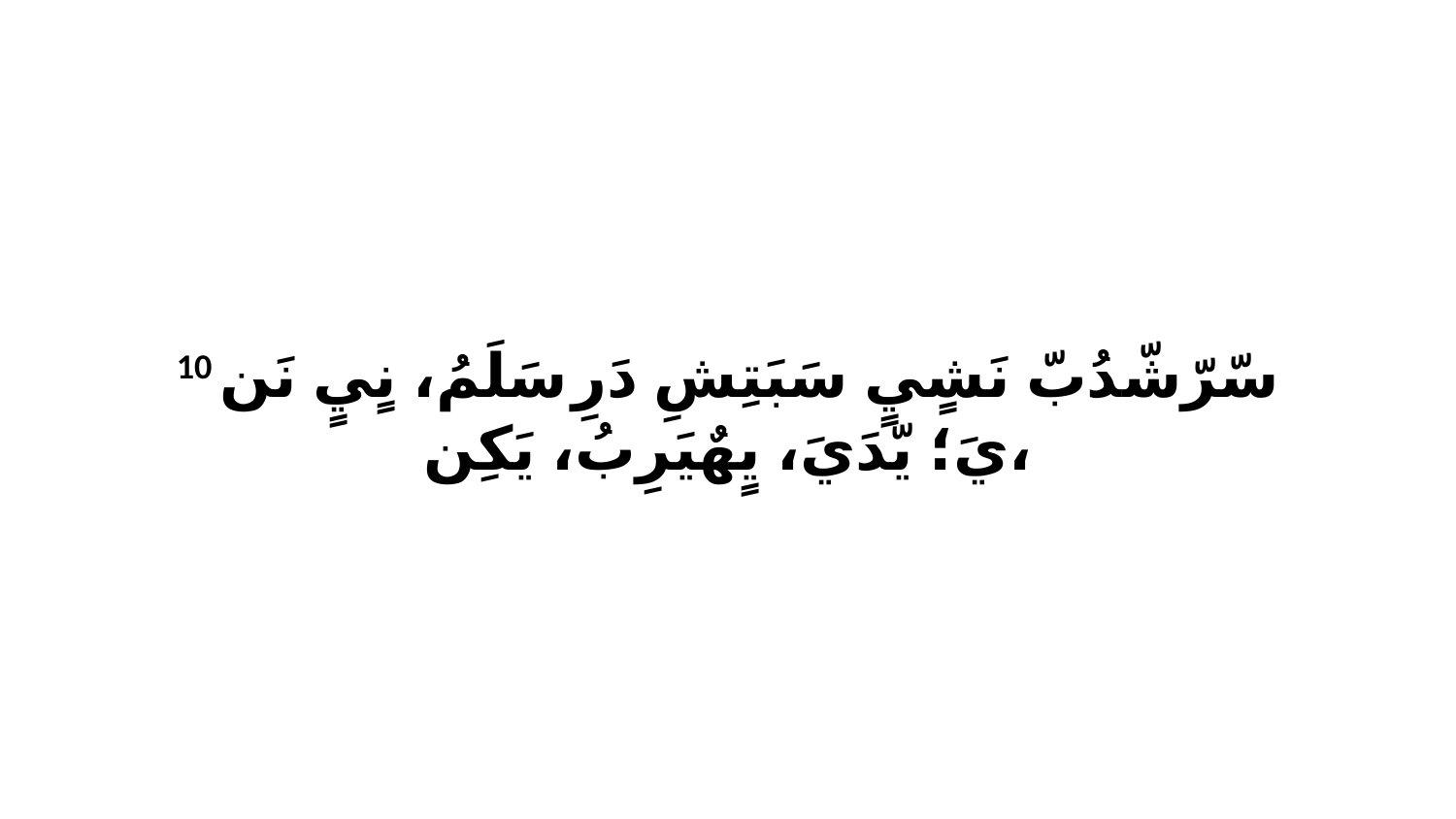

10 سّرّشّدُبّ نَشٍيٍ سَبَتِشِ دَرِ سَلَمُ، نٍيٍ نَن يَ؛ يّدَيَ، يٍهٌيَرِبُ، يَكِن،